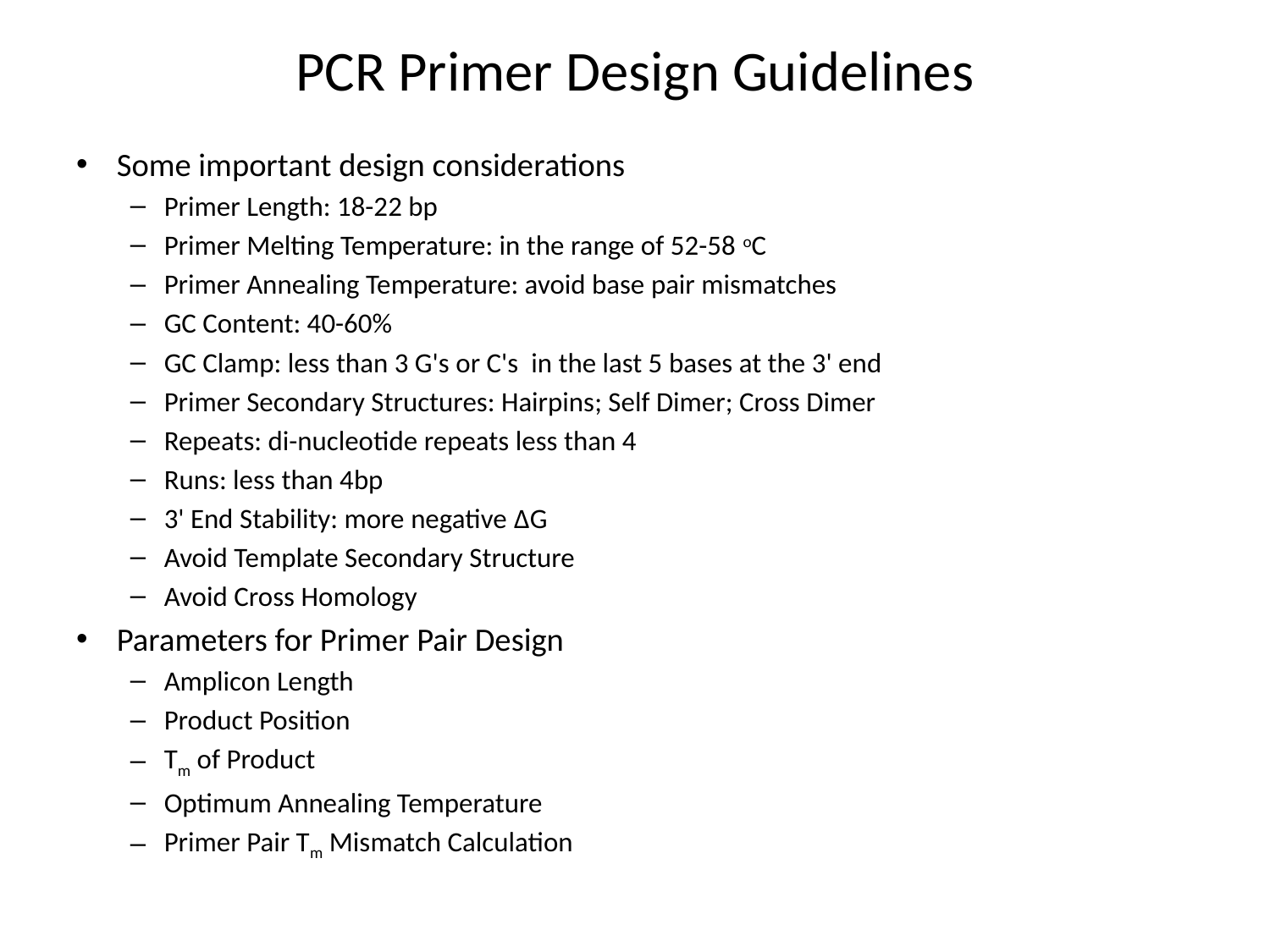

# PCR Primer Design Guidelines
Some important design considerations
Primer Length: 18-22 bp
Primer Melting Temperature: in the range of 52-58 oC
Primer Annealing Temperature: avoid base pair mismatches
GC Content: 40-60%
GC Clamp: less than 3 G's or C's  in the last 5 bases at the 3' end
Primer Secondary Structures: Hairpins; Self Dimer; Cross Dimer
Repeats: di-nucleotide repeats less than 4
Runs: less than 4bp
3' End Stability: more negative ΔG
Avoid Template Secondary Structure
Avoid Cross Homology
Parameters for Primer Pair Design
Amplicon Length
Product Position
Tm of Product
Optimum Annealing Temperature
Primer Pair Tm Mismatch Calculation